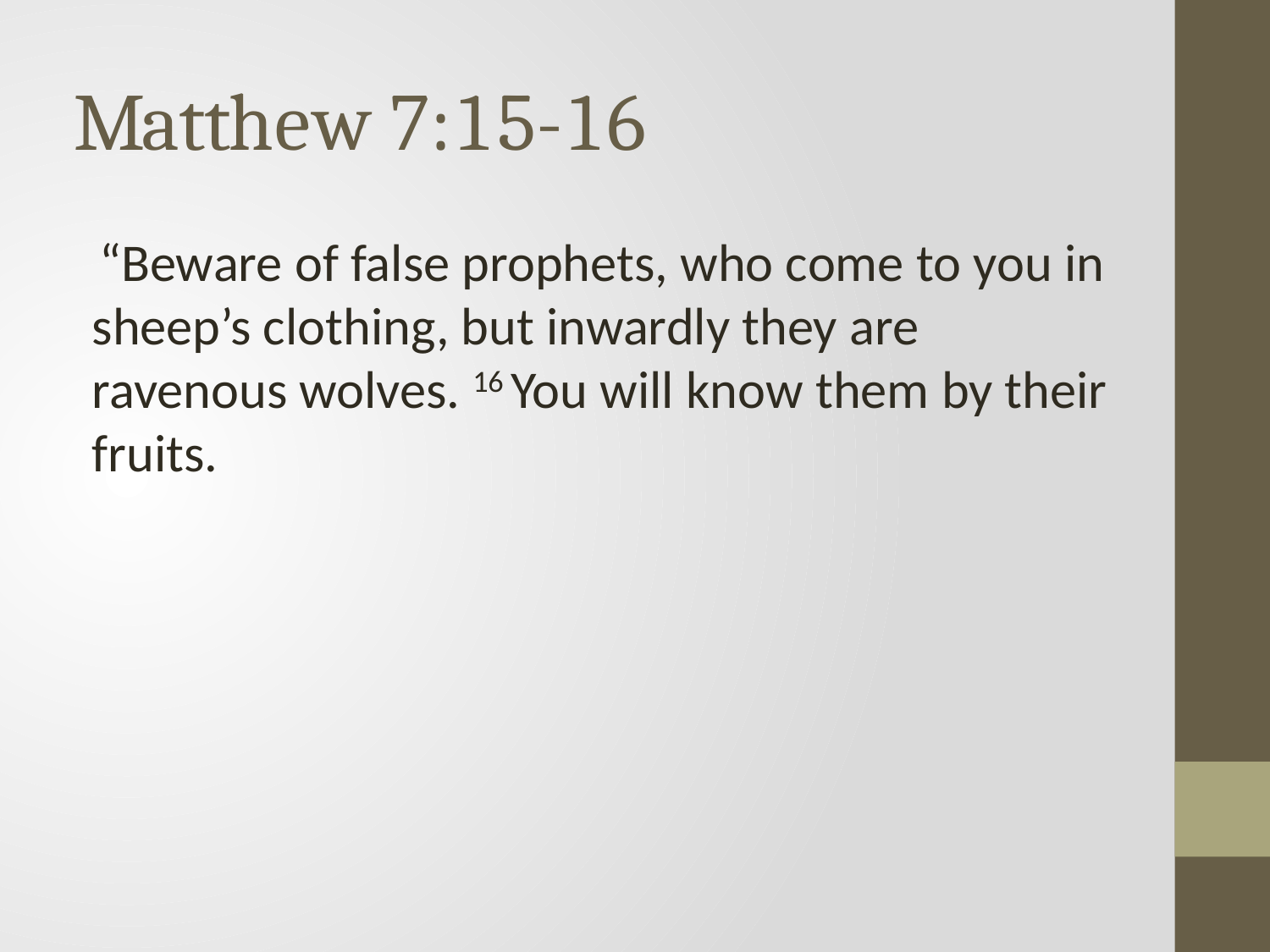

# Matthew 7:15-16
 “Beware of false prophets, who come to you in sheep’s clothing, but inwardly they are ravenous wolves. 16 You will know them by their fruits.